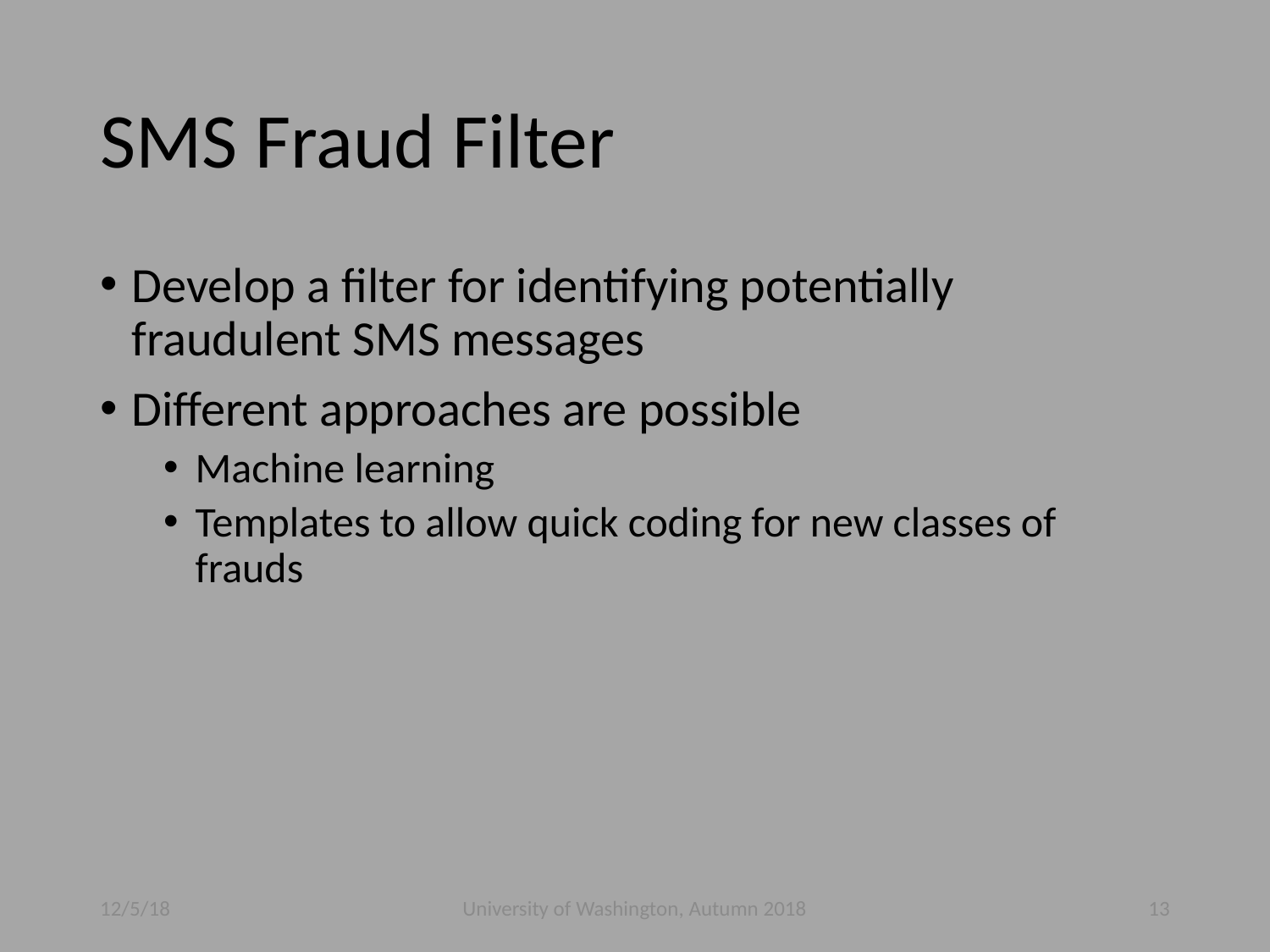

# SMS Fraud Filter
Develop a filter for identifying potentially fraudulent SMS messages
Different approaches are possible
Machine learning
Templates to allow quick coding for new classes of frauds
12/5/18
University of Washington, Autumn 2018
13